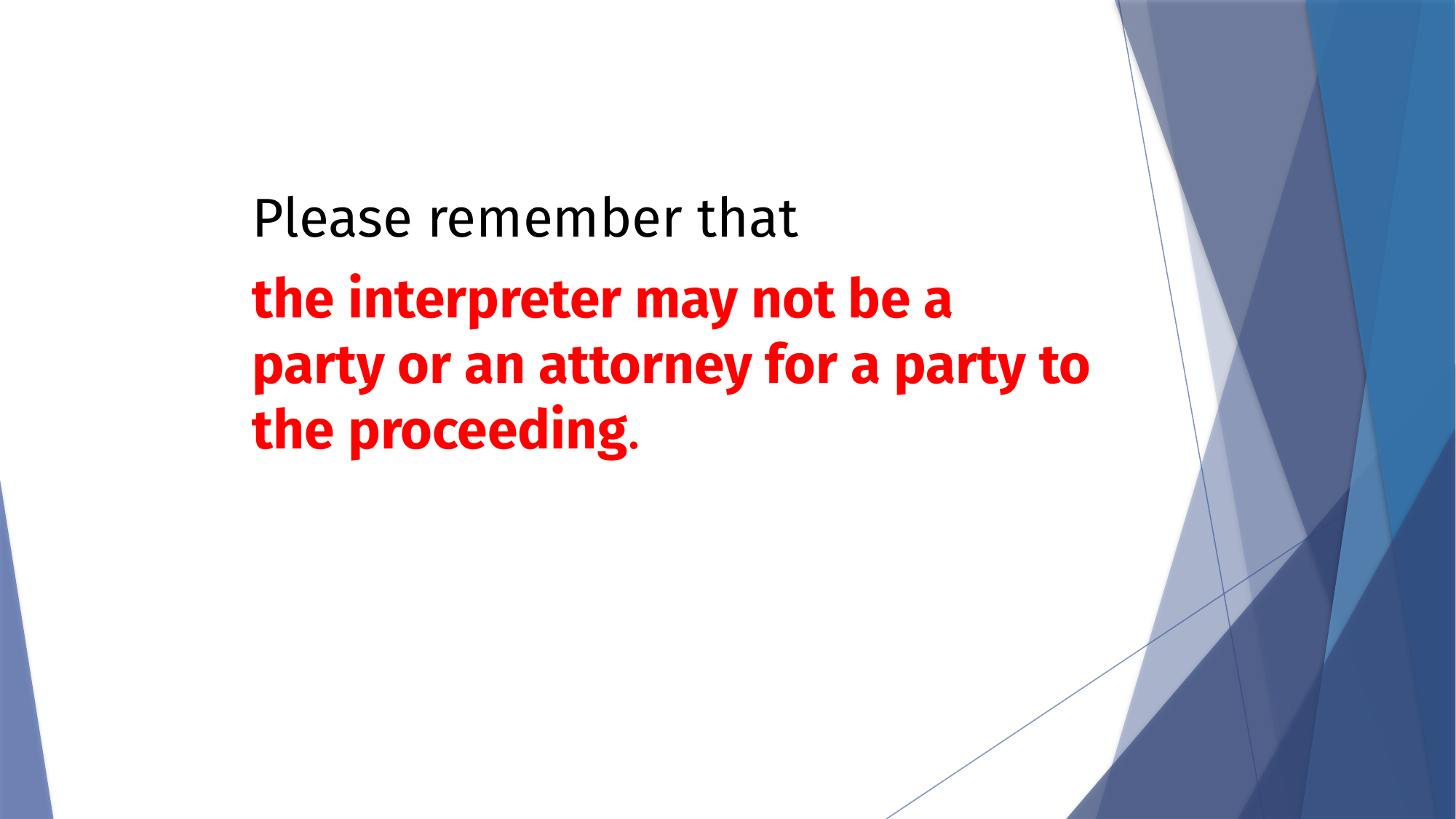

Please remember that
the interpreter may not be a party or an attorney for a party to the proceeding.